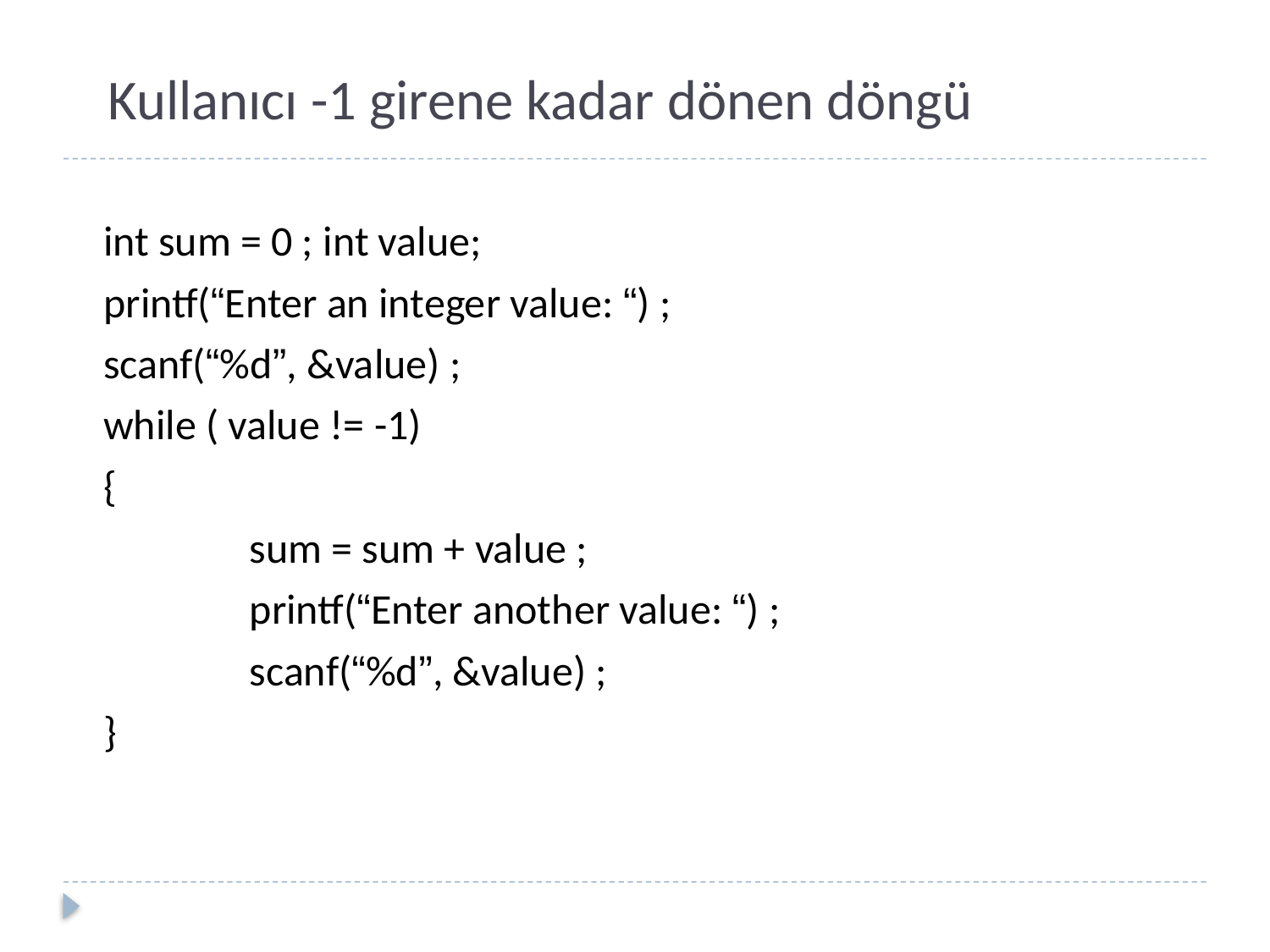

# Kullanıcı -1 girene kadar dönen döngü

	int sum = 0 ; int value;
	printf(“Enter an integer value: “) ;
	scanf(“%d”, &value) ;
	while ( value != -1)
	{
		  sum = sum + value ;
		  printf(“Enter another value: “) ;
		  scanf(“%d”, &value) ;
	}